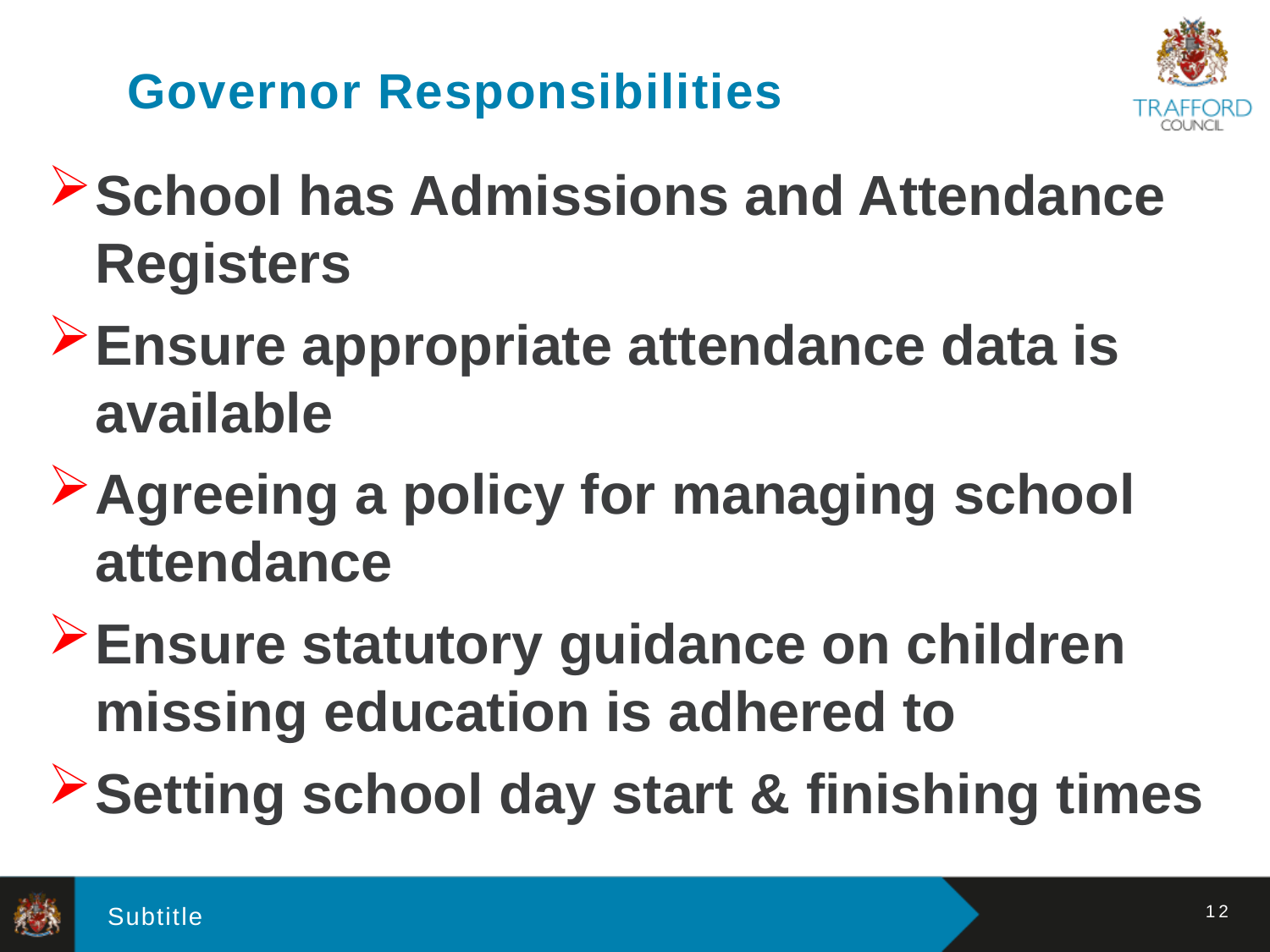

# Governor Responsibilities
School has Admissions and Attendance Registers
Ensure appropriate attendance data is available
Agreeing a policy for managing school attendance
Ensure statutory guidance on children missing education is adhered to
Setting school day start & finishing times

12